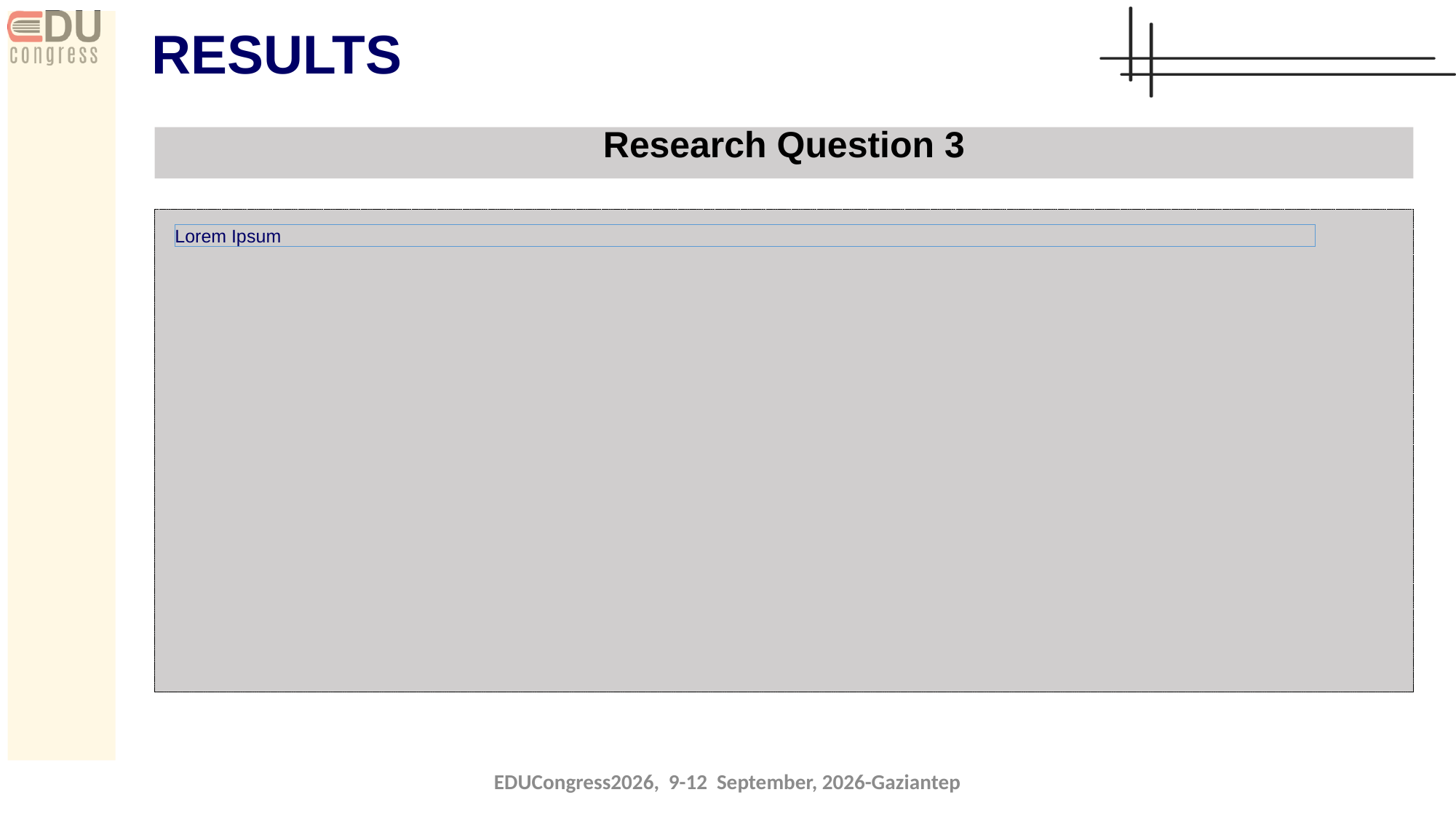

RESULTS

Research Question 3

Lorem Ipsum
EDUCongress2026,  9-12  September, 2026-Gaziantep